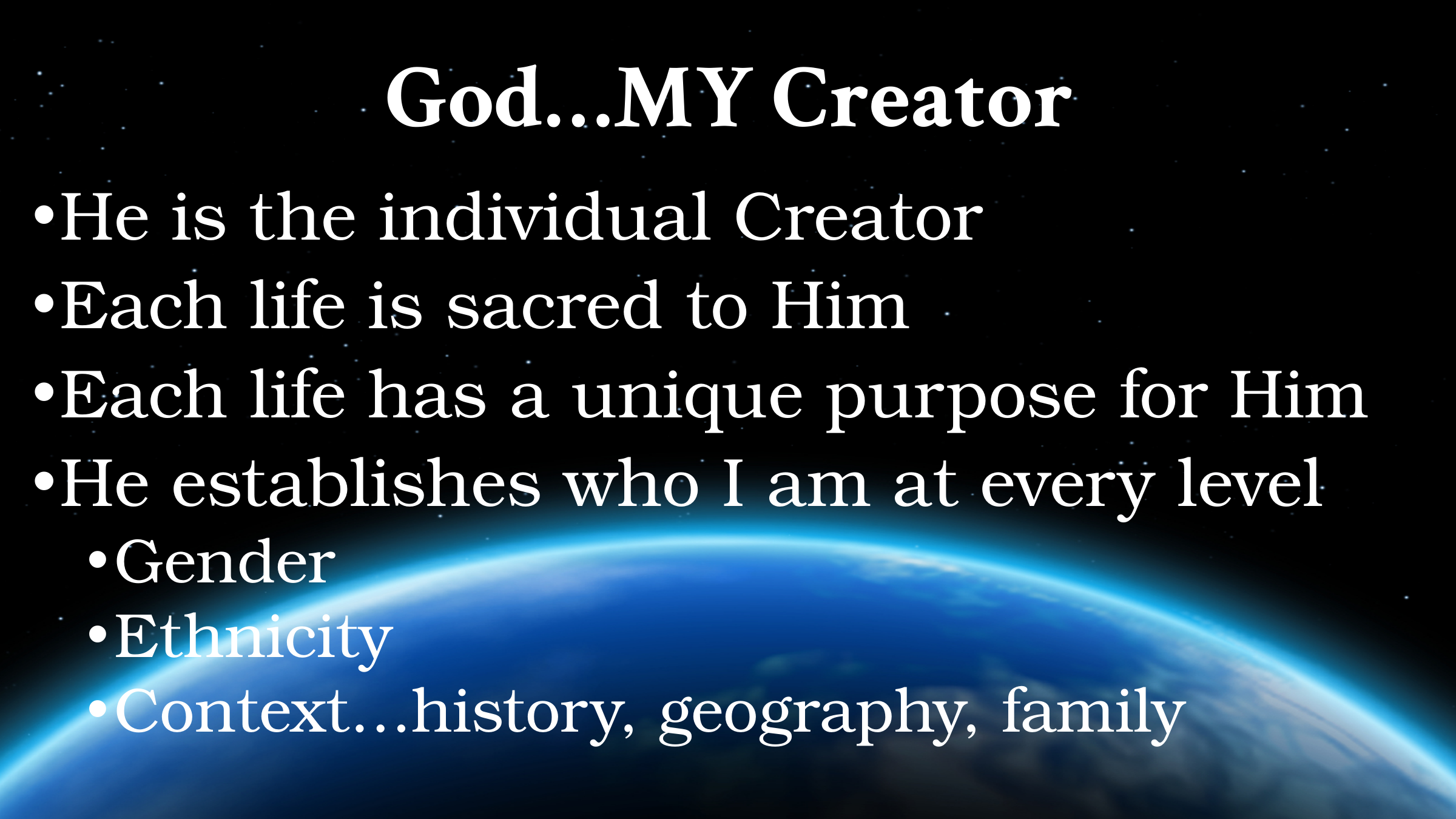

# God…MY Creator
He is the individual Creator
Each life is sacred to Him
Each life has a unique purpose for Him
He establishes who I am at every level
Gender
Ethnicity
Context…history, geography, family